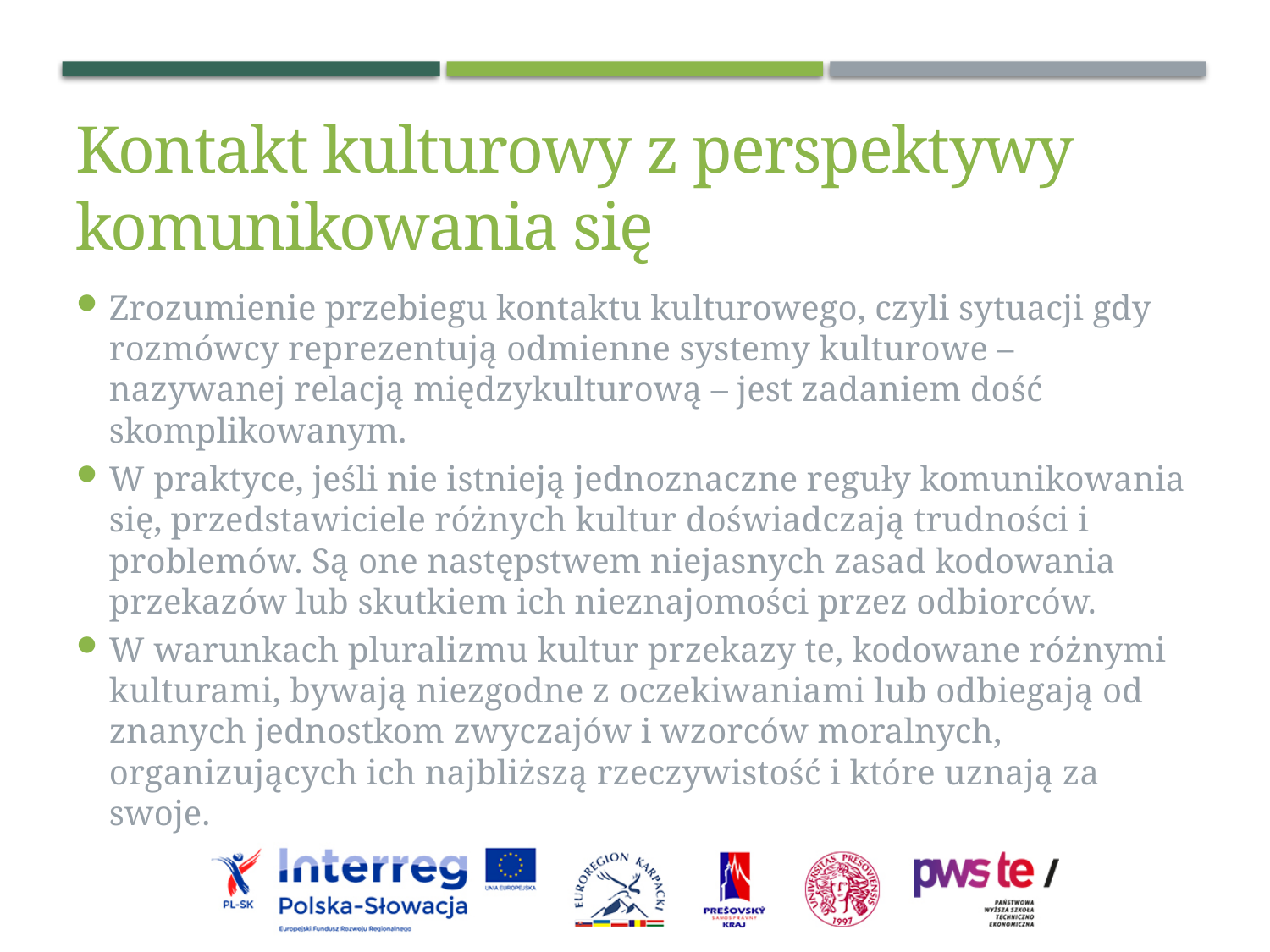

Kontakt kulturowy z perspektywy komunikowania się
Zrozumienie przebiegu kontaktu kulturowego, czyli sytuacji gdy rozmówcy reprezentują odmienne systemy kulturowe – nazywanej relacją międzykulturową – jest zadaniem dość skomplikowanym.
W praktyce, jeśli nie istnieją jednoznaczne reguły komunikowania się, przedstawiciele różnych kultur doświadczają trudności i problemów. Są one następstwem niejasnych zasad kodowania przekazów lub skutkiem ich nieznajomości przez odbiorców.
W warunkach pluralizmu kultur przekazy te, kodowane różnymi kulturami, bywają niezgodne z oczekiwaniami lub odbiegają od znanych jednostkom zwyczajów i wzorców moralnych, organizujących ich najbliższą rzeczywistość i które uznają za swoje.